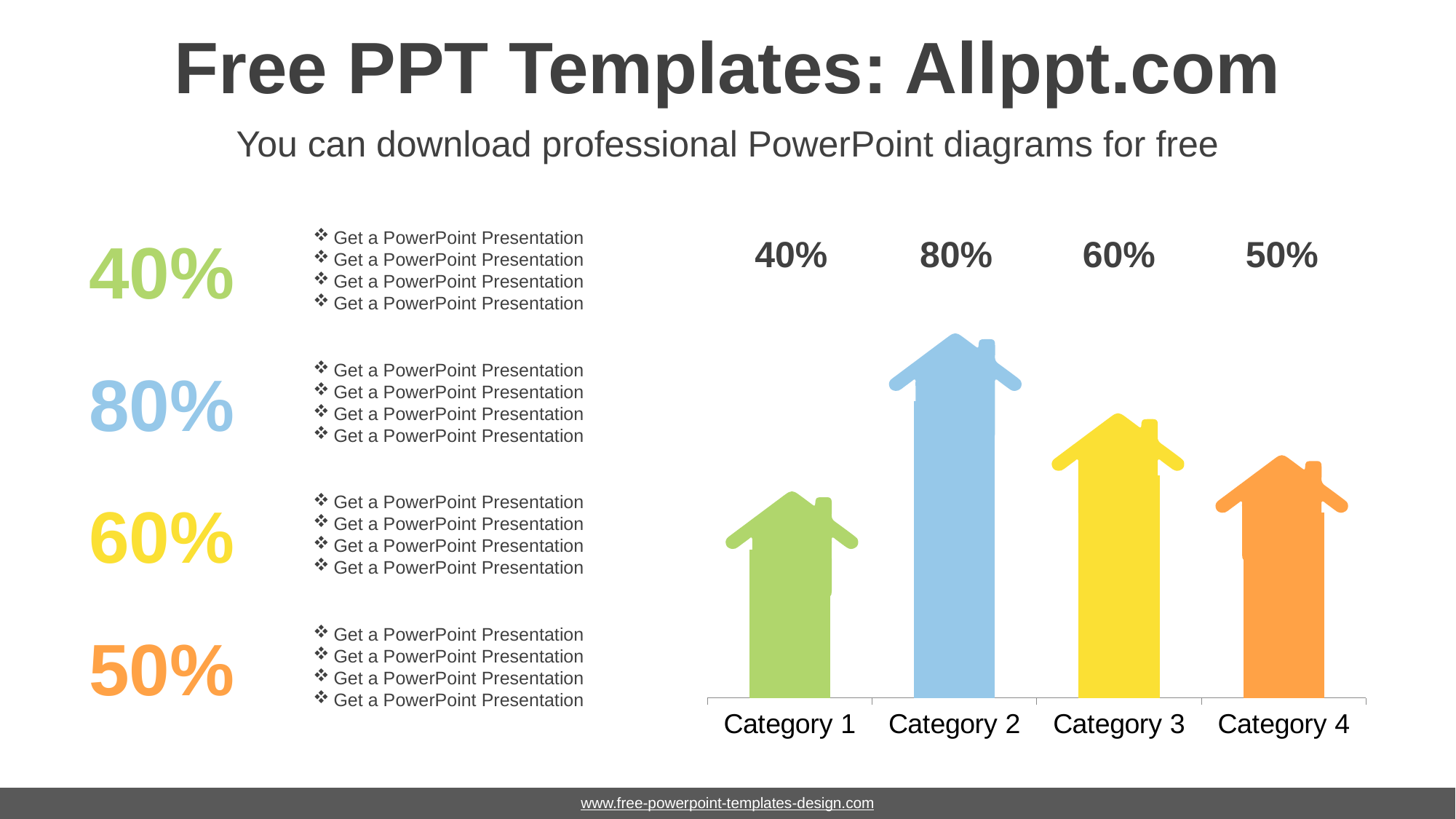

# Free PPT Templates: Allppt.com
You can download professional PowerPoint diagrams for free
40%
Get a PowerPoint Presentation
Get a PowerPoint Presentation
Get a PowerPoint Presentation
Get a PowerPoint Presentation
40%
80%
60%
50%

80%
Get a PowerPoint Presentation
Get a PowerPoint Presentation
Get a PowerPoint Presentation
Get a PowerPoint Presentation

### Chart

| Category | Series 1 |
|---|---|
| Category 1 | 40.0 |
| Category 2 | 80.0 |
| Category 3 | 60.0 |
| Category 4 | 50.0 |

60%
Get a PowerPoint Presentation
Get a PowerPoint Presentation
Get a PowerPoint Presentation
Get a PowerPoint Presentation

50%
Get a PowerPoint Presentation
Get a PowerPoint Presentation
Get a PowerPoint Presentation
Get a PowerPoint Presentation
www.free-powerpoint-templates-design.com